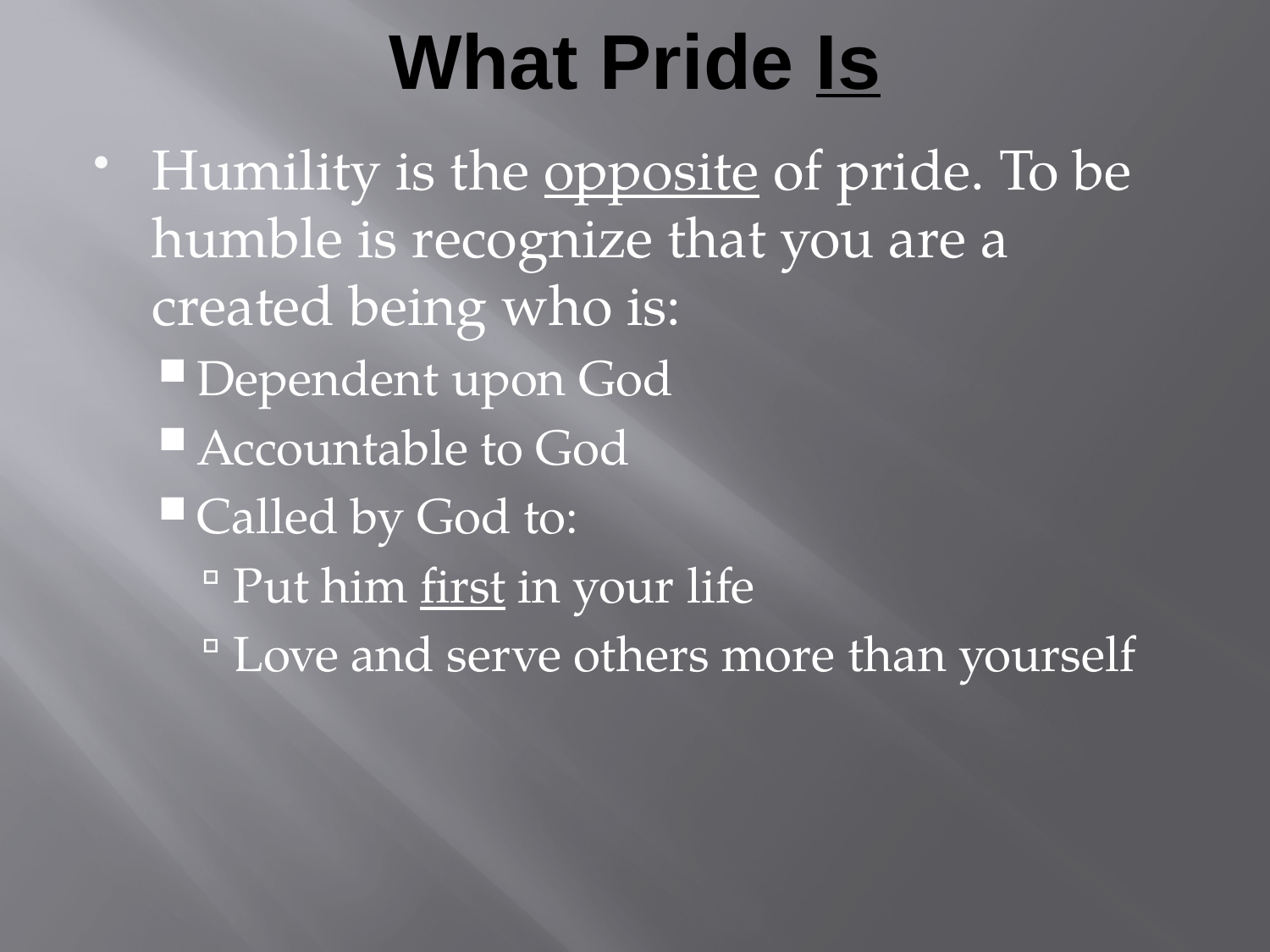

# What Pride Is
Humility is the opposite of pride. To be humble is recognize that you are a created being who is:
Dependent upon God
Accountable to God
Called by God to:
Put him first in your life
Love and serve others more than yourself